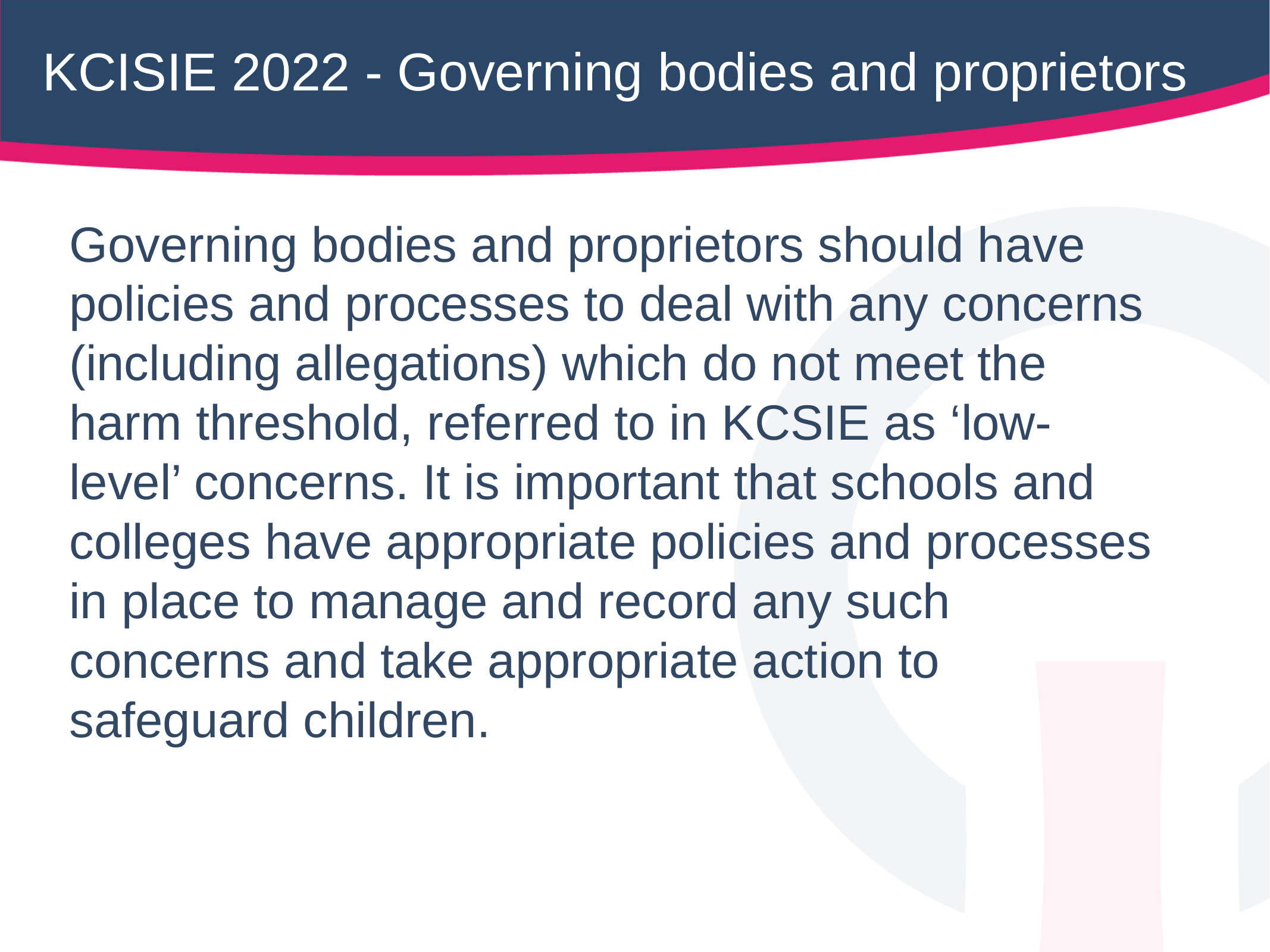

# KCISIE 2022 - Governing bodies and proprietors
Governing bodies and proprietors should have policies and processes to deal with any concerns (including allegations) which do not meet the harm threshold, referred to in KCSIE as ‘low-level’ concerns. It is important that schools and colleges have appropriate policies and processes in place to manage and record any such concerns and take appropriate action to safeguard children.